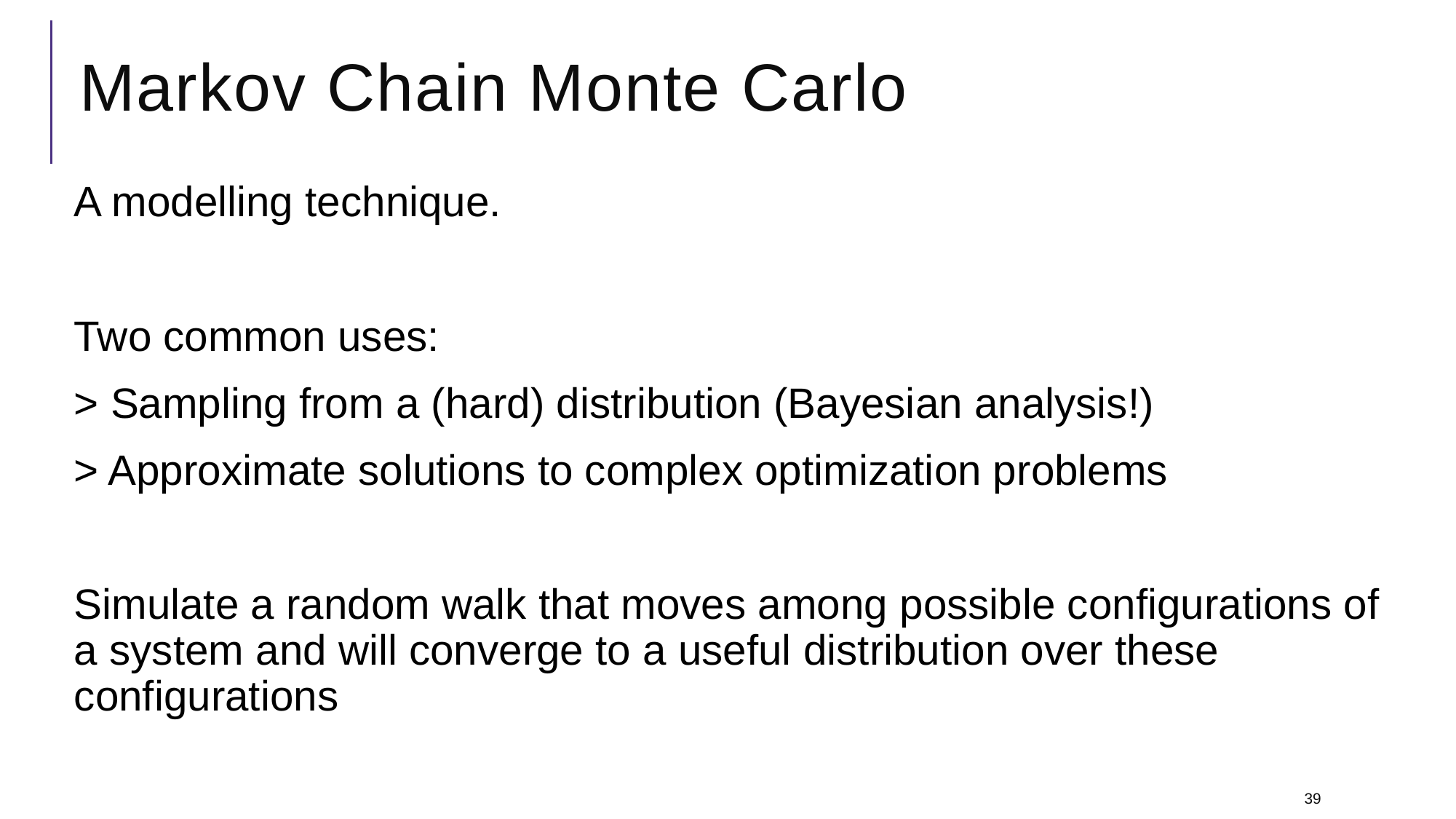

# Markov Chain Monte Carlo
A modelling technique.

Two common uses:
> Sampling from a (hard) distribution (Bayesian analysis!)
> Approximate solutions to complex optimization problems

Simulate a random walk that moves among possible configurations of a system and will converge to a useful distribution over these configurations
39